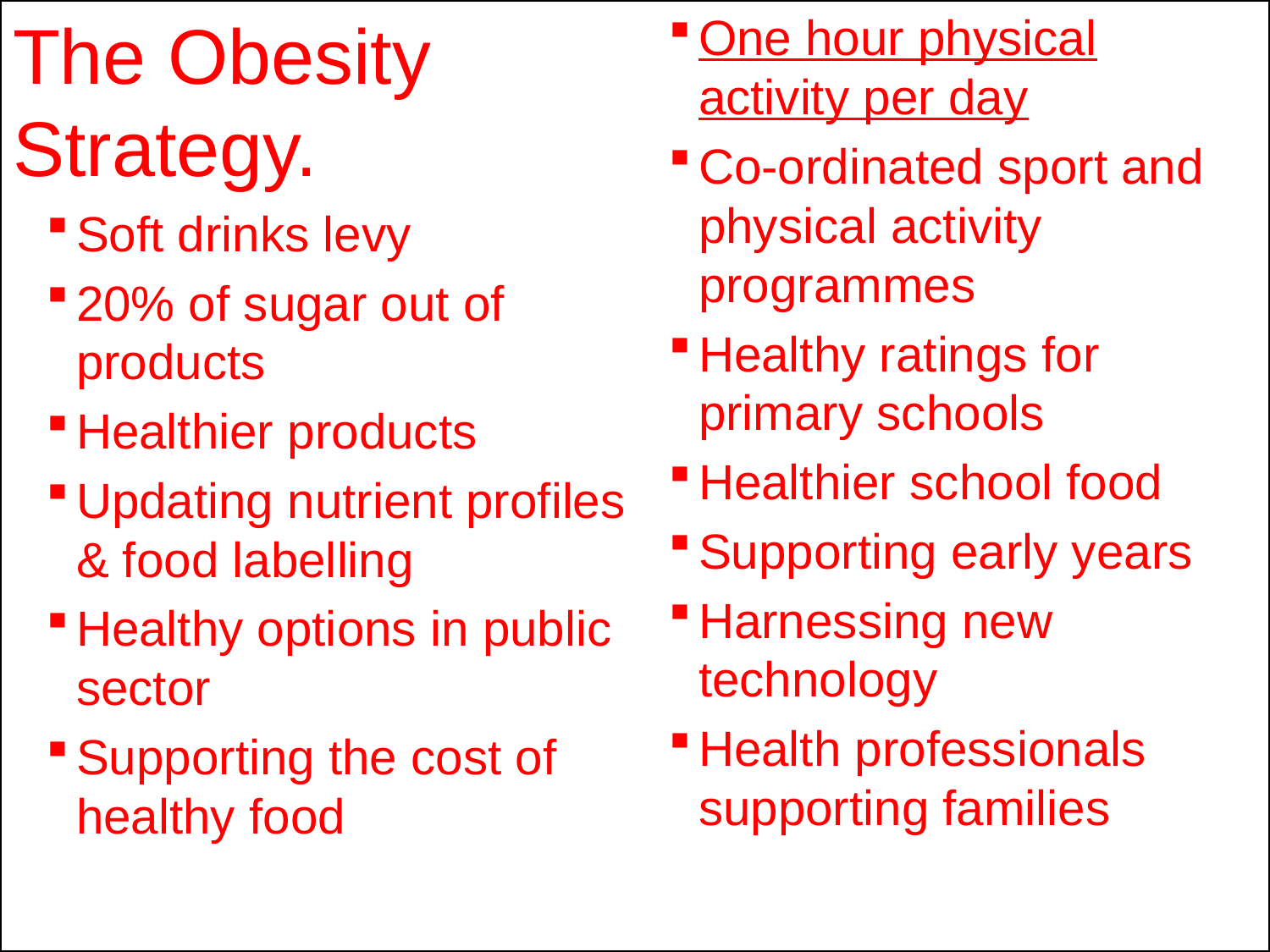

The Obesity Strategy.
Soft drinks levy
20% of sugar out of products
Healthier products
Updating nutrient profiles & food labelling
Healthy options in public sector
Supporting the cost of healthy food

One hour physical activity per day
Co-ordinated sport and physical activity programmes
Healthy ratings for primary schools
Healthier school food
Supporting early years
Harnessing new technology
Health professionals supporting families